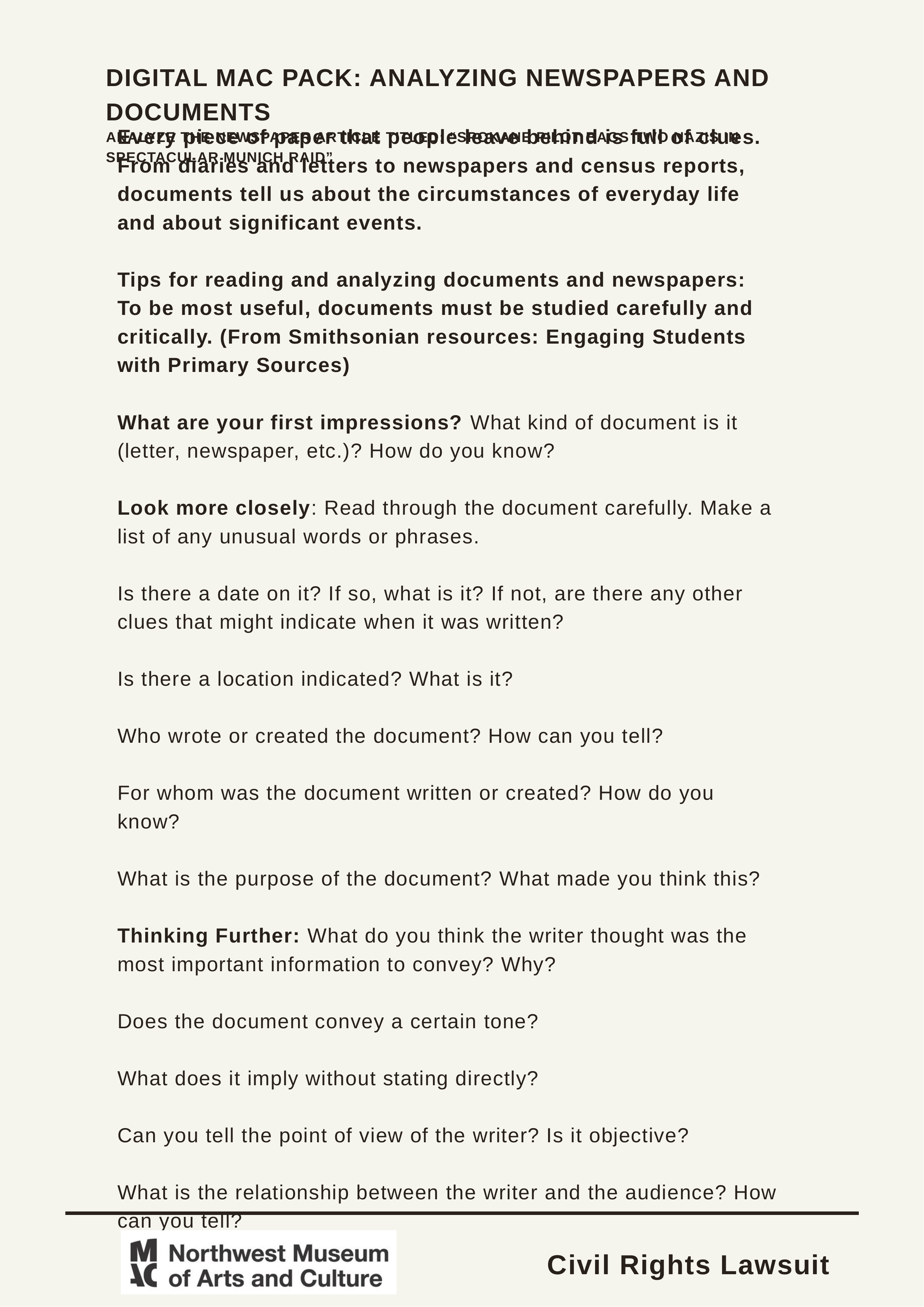

DIGITAL MAC PACK: ANALYZING NEWSPAPERS AND DOCUMENTS
ANALYZE THE NEWSPAPER ARTICLE TITLED: “SPOKANE PILOT BAGS TWO NAZIS IN SPECTACULAR MUNICH RAID”
Every piece of paper that people leave behind is full of clues. From diaries and letters to newspapers and census reports, documents tell us about the circumstances of everyday life and about significant events.

Tips for reading and analyzing documents and newspapers:
To be most useful, documents must be studied carefully and critically. (From Smithsonian resources: Engaging Students with Primary Sources)

What are your first impressions? What kind of document is it (letter, newspaper, etc.)? How do you know?

Look more closely: Read through the document carefully. Make a list of any unusual words or phrases.

Is there a date on it? If so, what is it? If not, are there any other clues that might indicate when it was written?

Is there a location indicated? What is it?

Who wrote or created the document? How can you tell?

For whom was the document written or created? How do you know?

What is the purpose of the document? What made you think this?

Thinking Further: What do you think the writer thought was the most important information to convey? Why?

Does the document convey a certain tone?

What does it imply without stating directly?

Can you tell the point of view of the writer? Is it objective?

What is the relationship between the writer and the audience? How can you tell?

Civil Rights Lawsuit